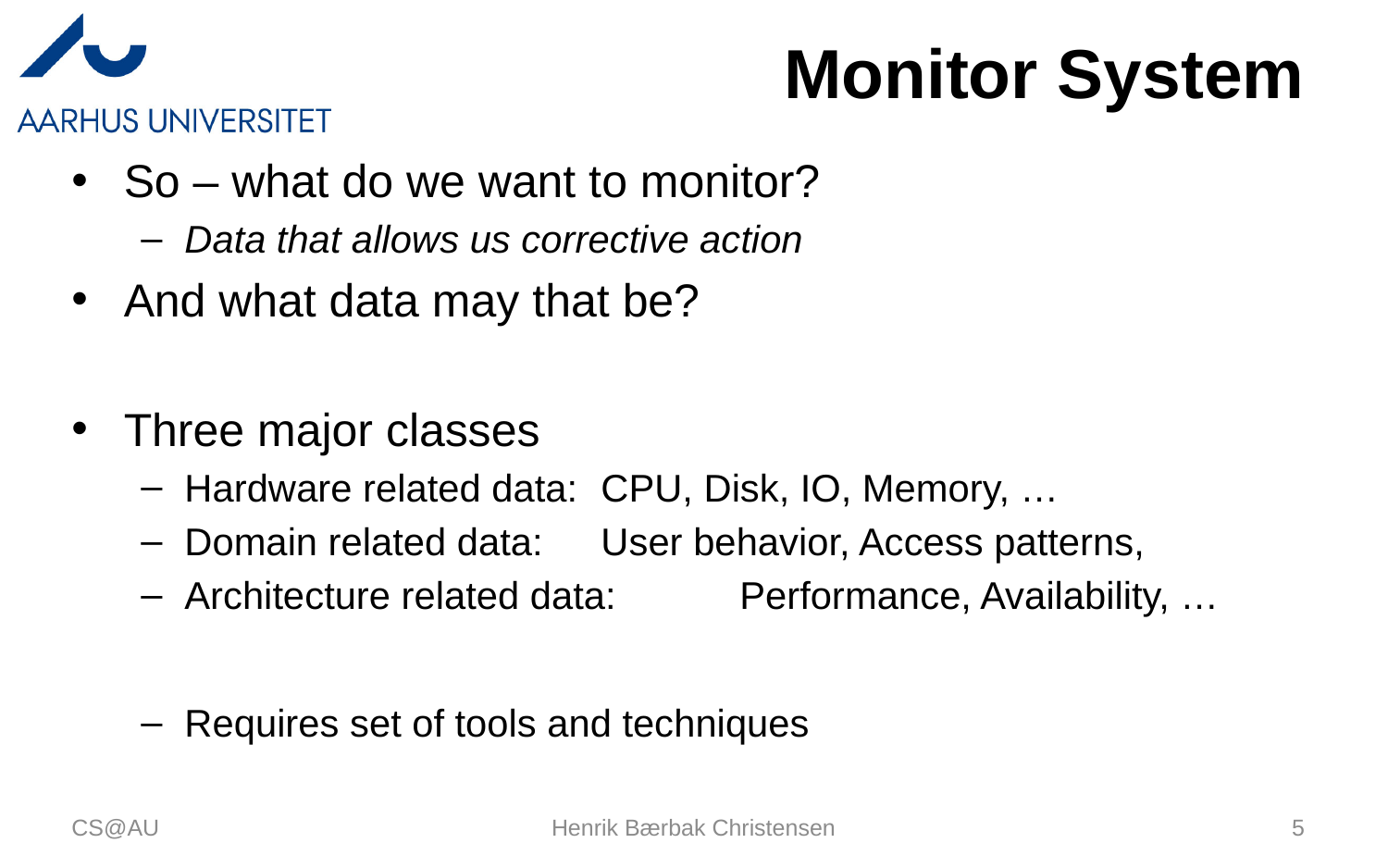

# Monitor System
So – what do we want to monitor?
Data that allows us corrective action
And what data may that be?

Three major classes
Hardware related data:	CPU, Disk, IO, Memory, …
Domain related data:	User behavior, Access patterns,
Architecture related data:	Performance, Availability, …

Requires set of tools and techniques
CS@AU
Henrik Bærbak Christensen
5